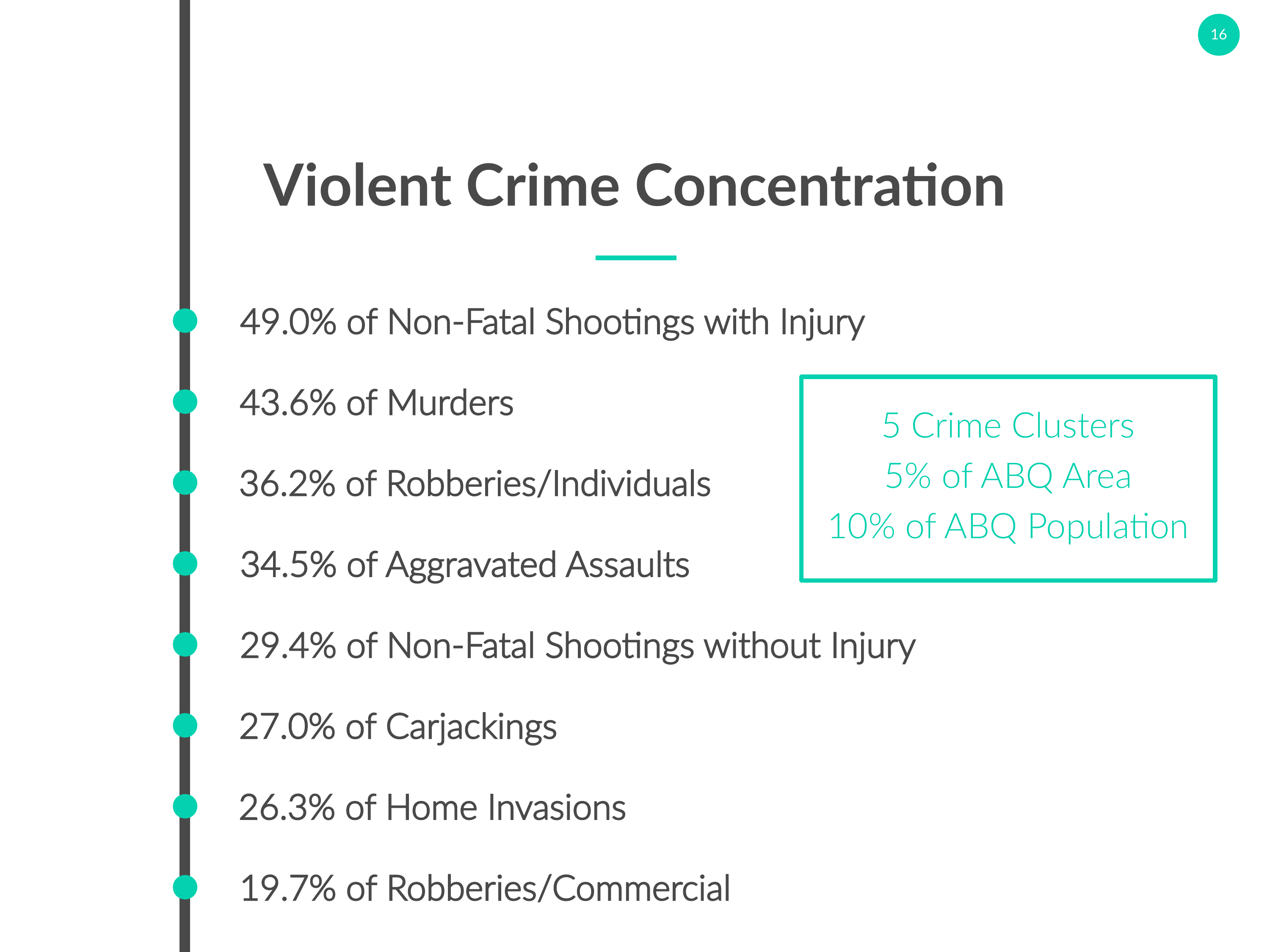

Violent Crime Concentration

49.0% of Non-Fatal Shootings with Injury

5 Crime Clusters
5% of ABQ Area
10% of ABQ Population

43.6% of Murders

36.2% of Robberies/Individuals

34.5% of Aggravated Assaults

29.4% of Non-Fatal Shootings without Injury

27.0% of Carjackings

26.3% of Home Invasions

19.7% of Robberies/Commercial